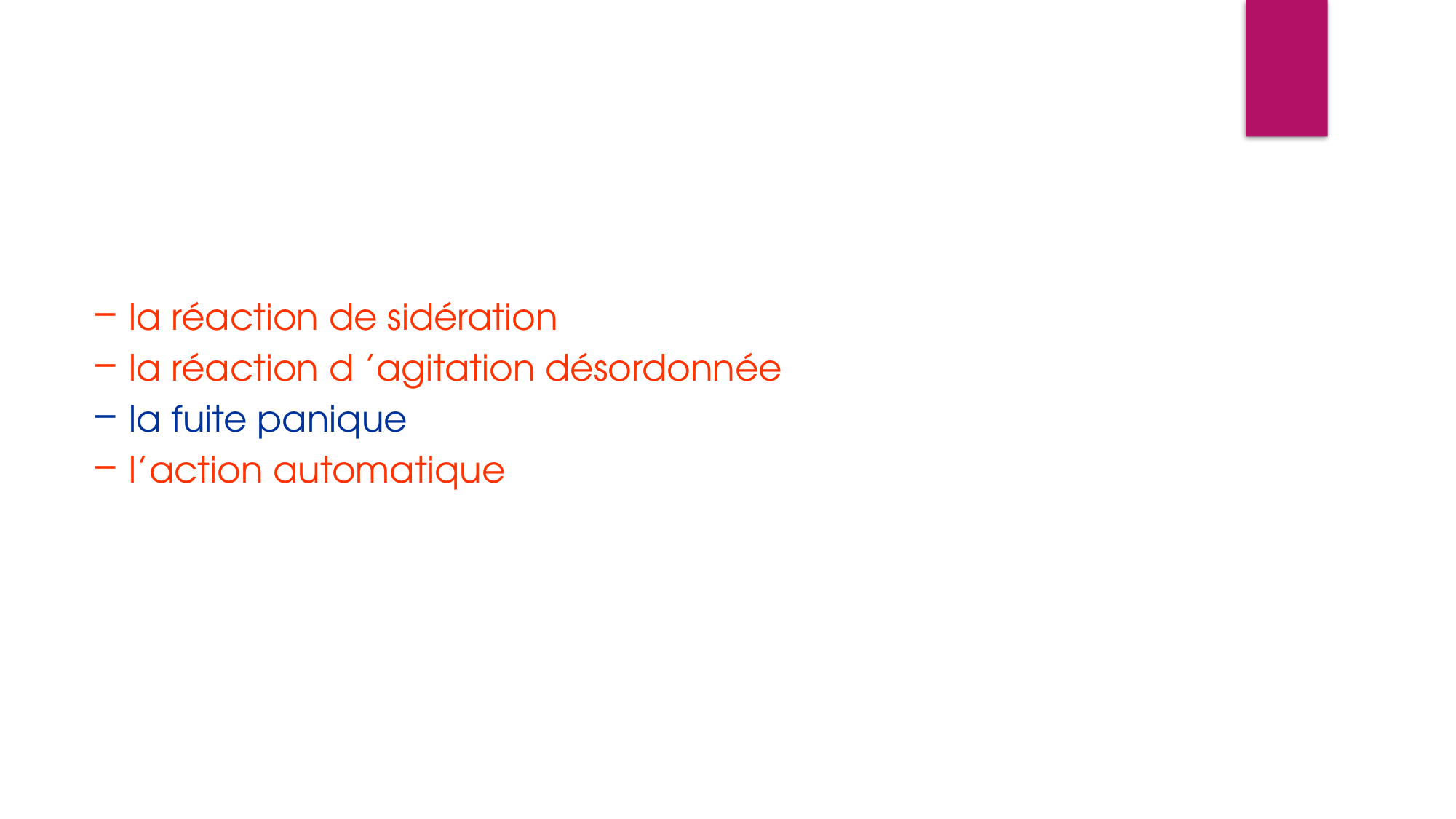

la réaction de sidération
la réaction d ’agitation désordonnée
la fuite panique
l’action automatique